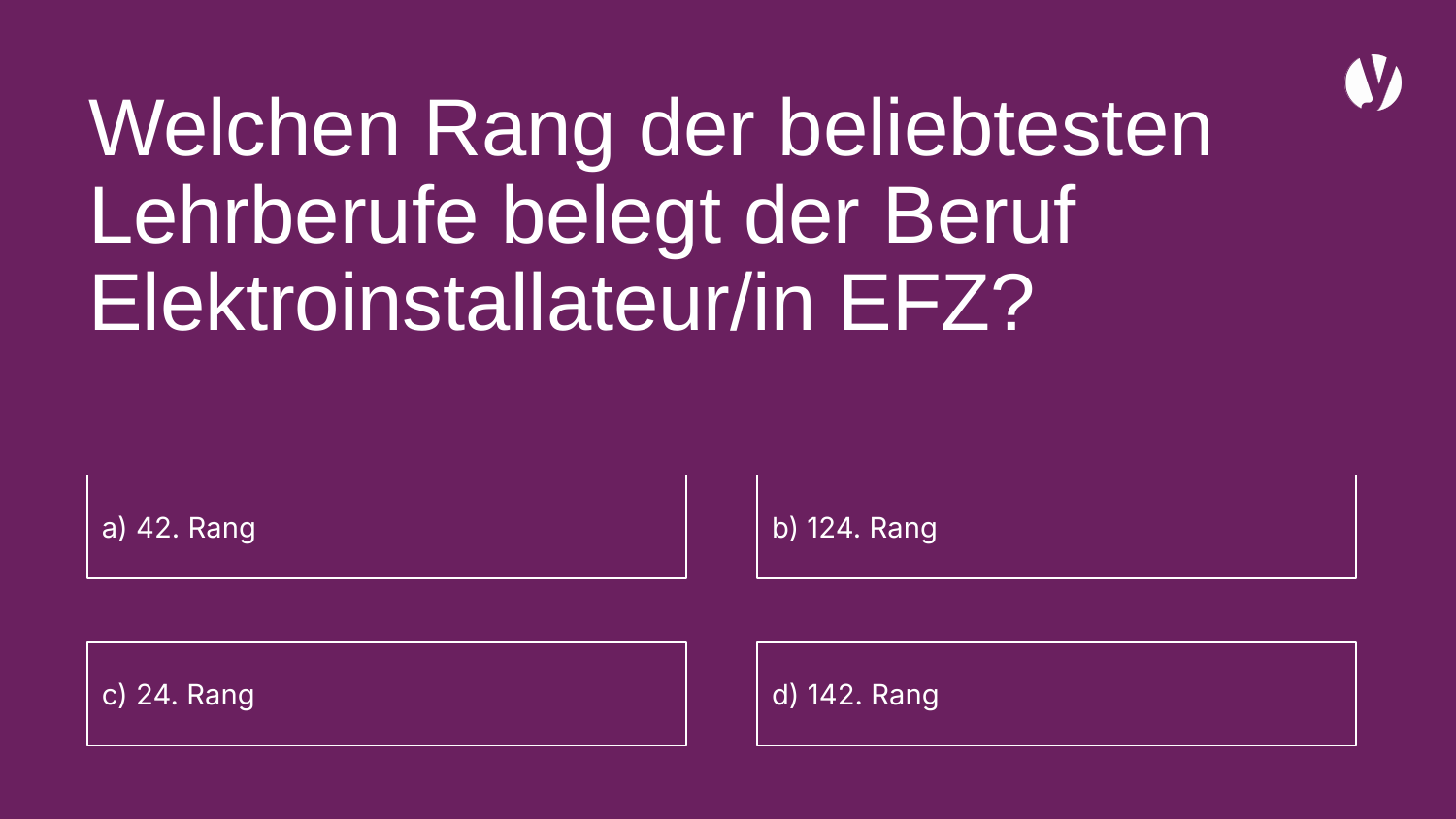

# Welchen Rang der beliebtesten Lehrberufe belegt der Beruf Elektroinstallateur/in EFZ?
a) 42. Rang
b) 124. Rang
c) 24. Rang
d) 142. Rang